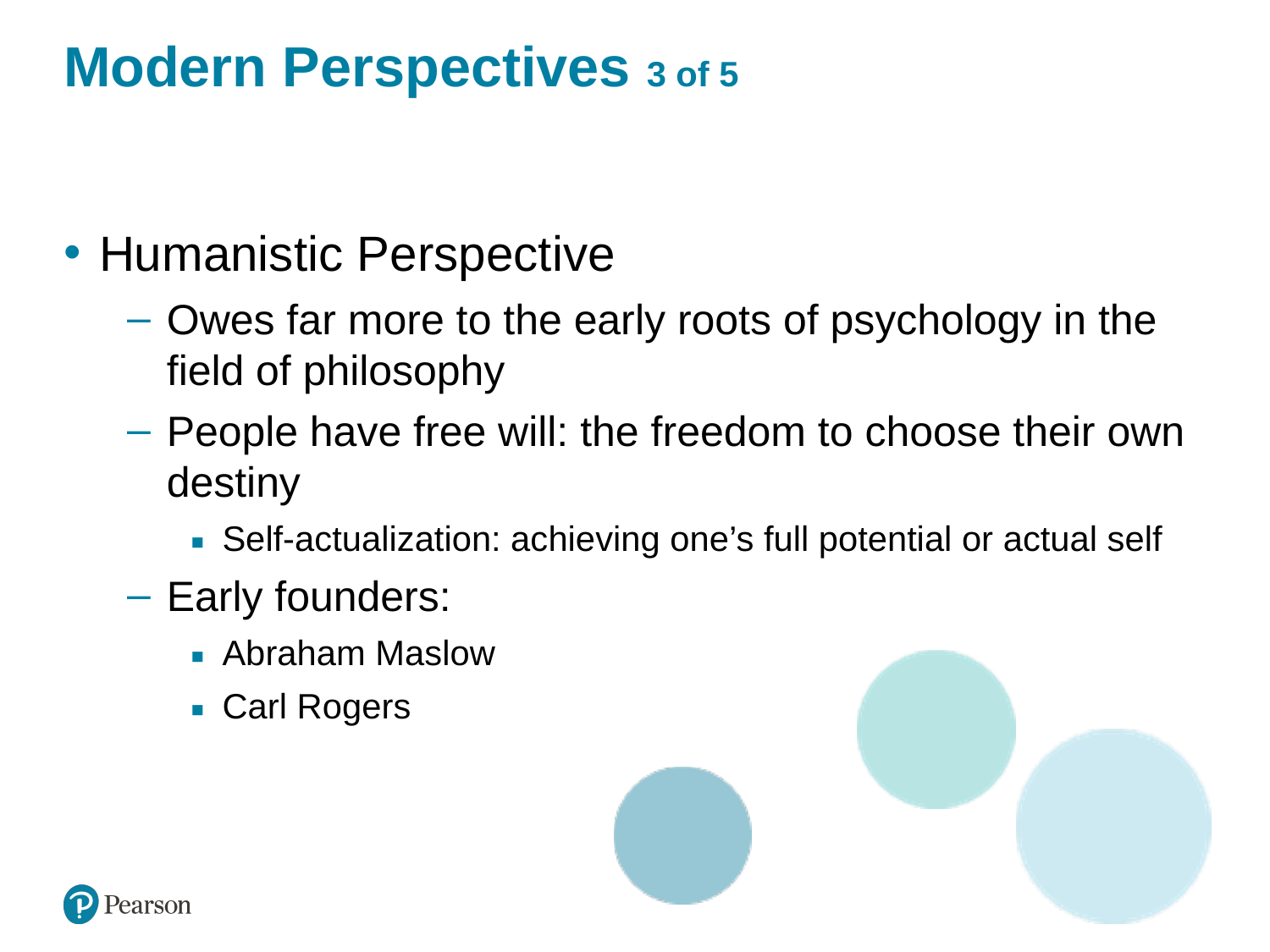

# Modern Perspectives 3 of 5
Humanistic Perspective
Owes far more to the early roots of psychology in the field of philosophy
People have free will: the freedom to choose their own destiny
Self-actualization: achieving one’s full potential or actual self
Early founders:
Abraham Maslow
Carl Rogers